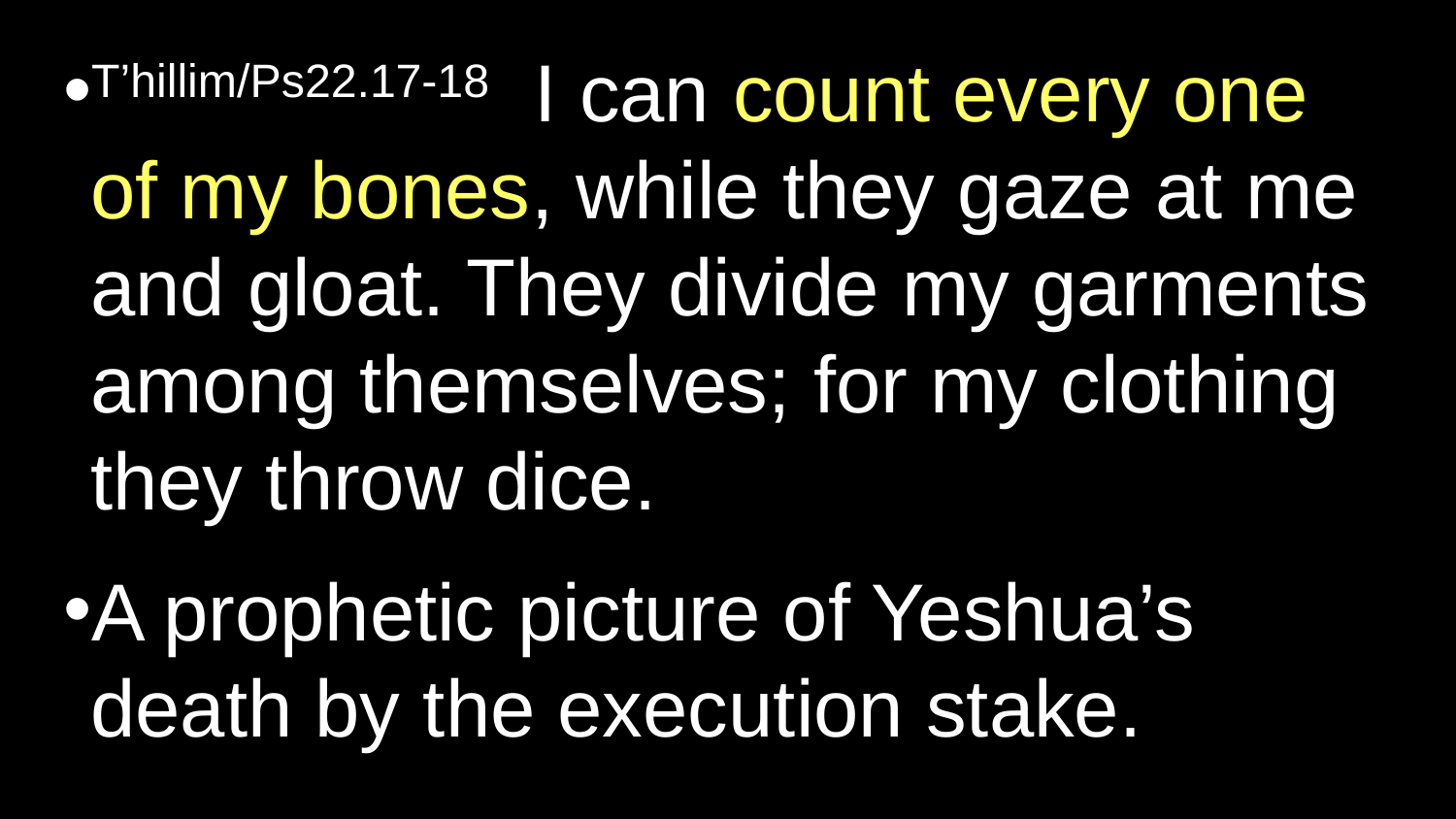

T’hillim/Ps22.17-18  I can count every one of my bones, while they gaze at me and gloat. They divide my garments among themselves; for my clothing they throw dice.

A prophetic picture of Yeshua’s death by the execution stake.